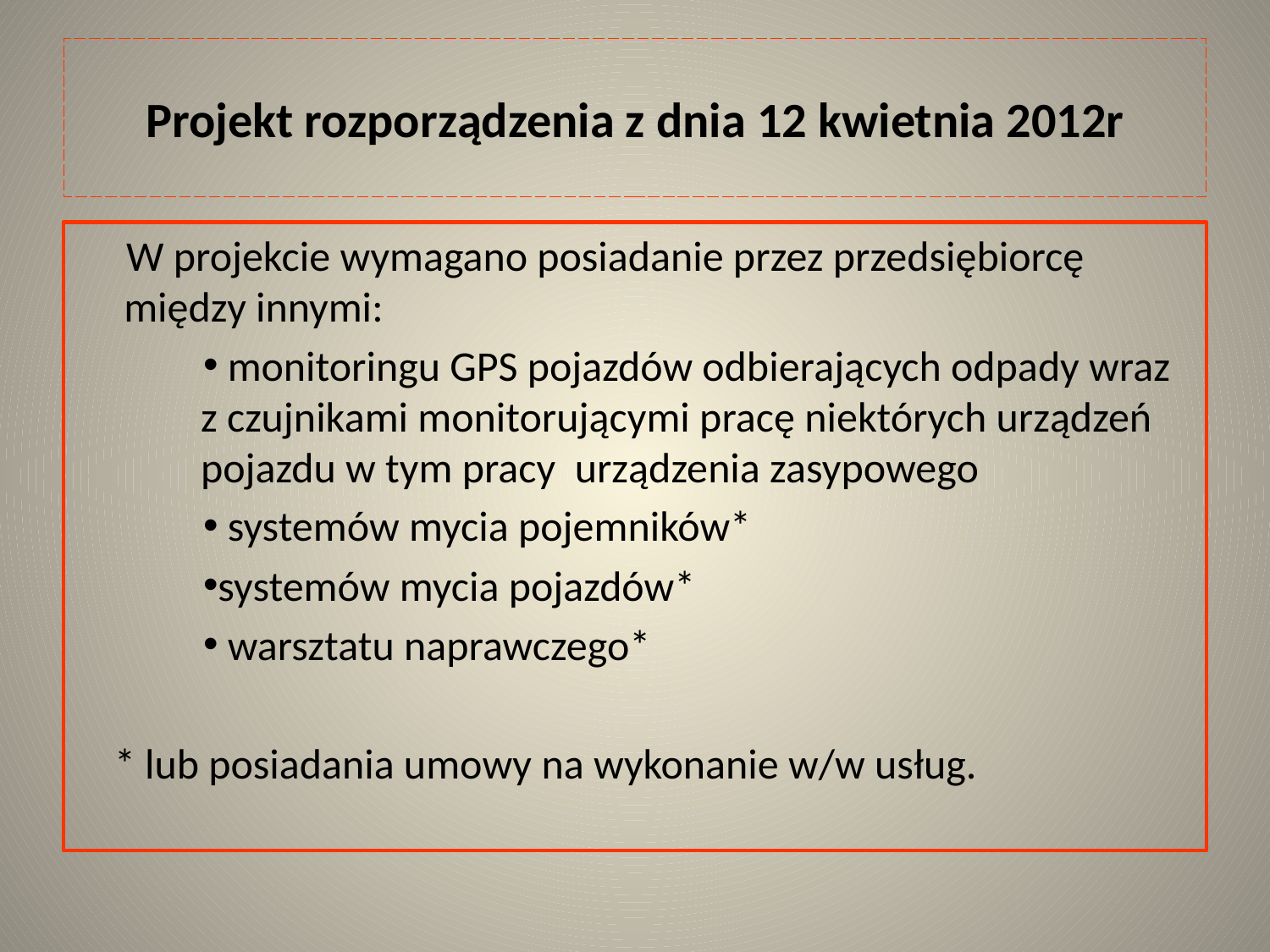

# Projekt rozporządzenia z dnia 12 kwietnia 2012r
W projekcie wymagano posiadanie przez przedsiębiorcę między innymi:
 monitoringu GPS pojazdów odbierających odpady wraz z czujnikami monitorującymi pracę niektórych urządzeń pojazdu w tym pracy  urządzenia zasypowego
 systemów mycia pojemników*
systemów mycia pojazdów*
 warsztatu naprawczego*

    * lub posiadania umowy na wykonanie w/w usług.